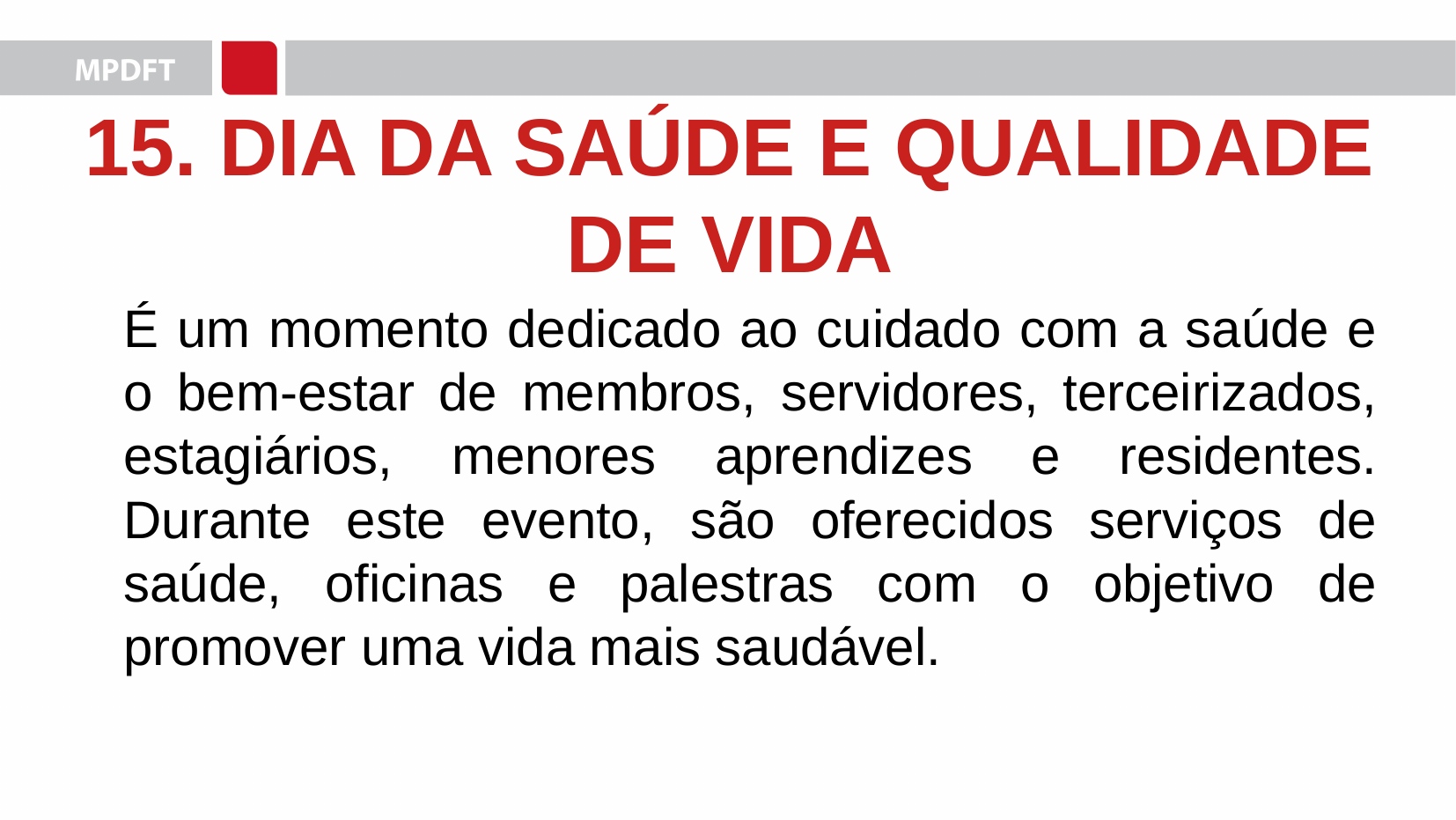

15. DIA DA SAÚDE E QUALIDADE DE VIDA

É um momento dedicado ao cuidado com a saúde e o bem-estar de membros, servidores, terceirizados, estagiários, menores aprendizes e residentes. Durante este evento, são oferecidos serviços de saúde, oficinas e palestras com o objetivo de promover uma vida mais saudável.